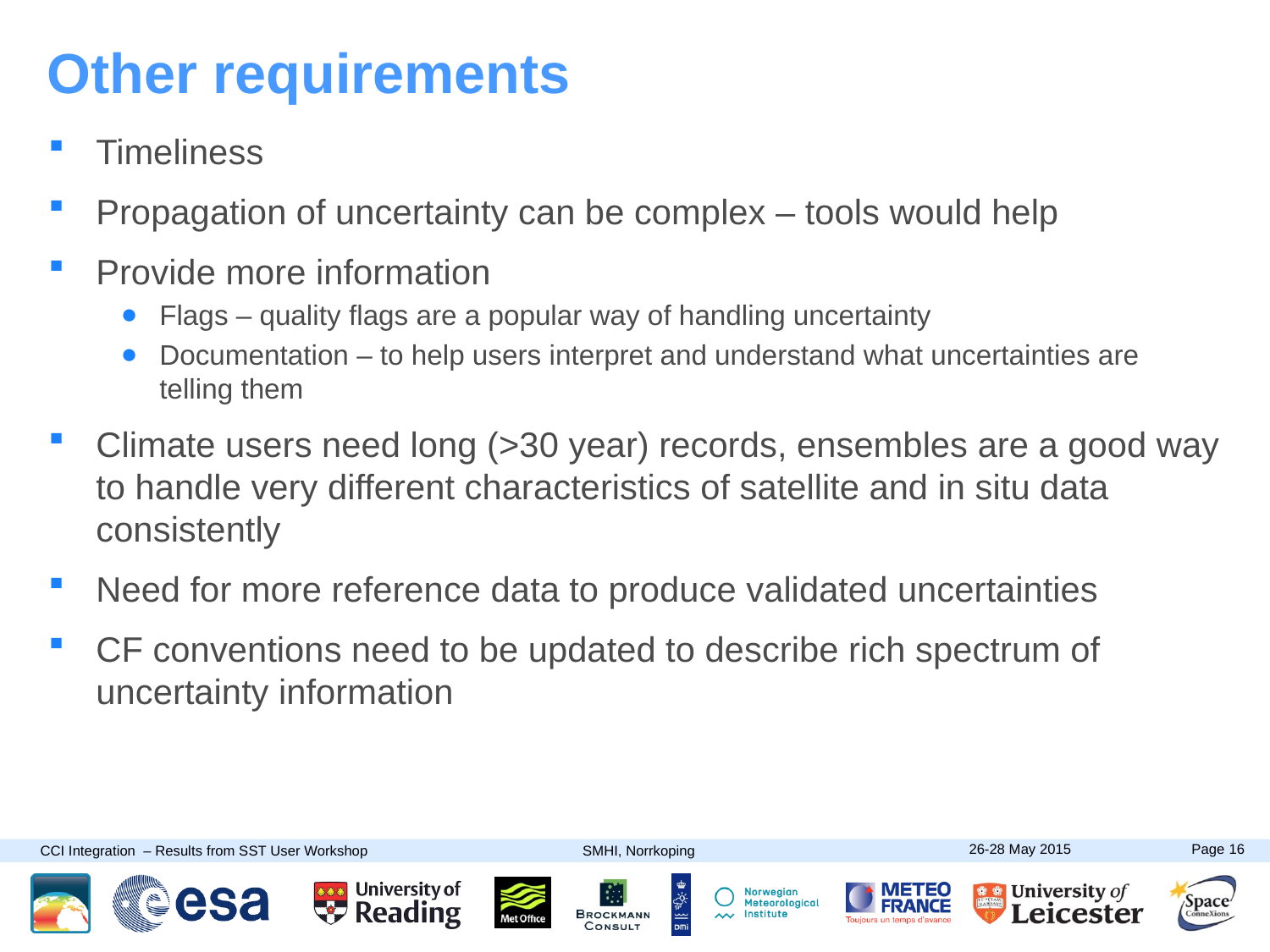

# Other requirements
Timeliness
Propagation of uncertainty can be complex – tools would help
Provide more information
Flags – quality flags are a popular way of handling uncertainty
Documentation – to help users interpret and understand what uncertainties are telling them
Climate users need long (>30 year) records, ensembles are a good way to handle very different characteristics of satellite and in situ data consistently
Need for more reference data to produce validated uncertainties
CF conventions need to be updated to describe rich spectrum of uncertainty information